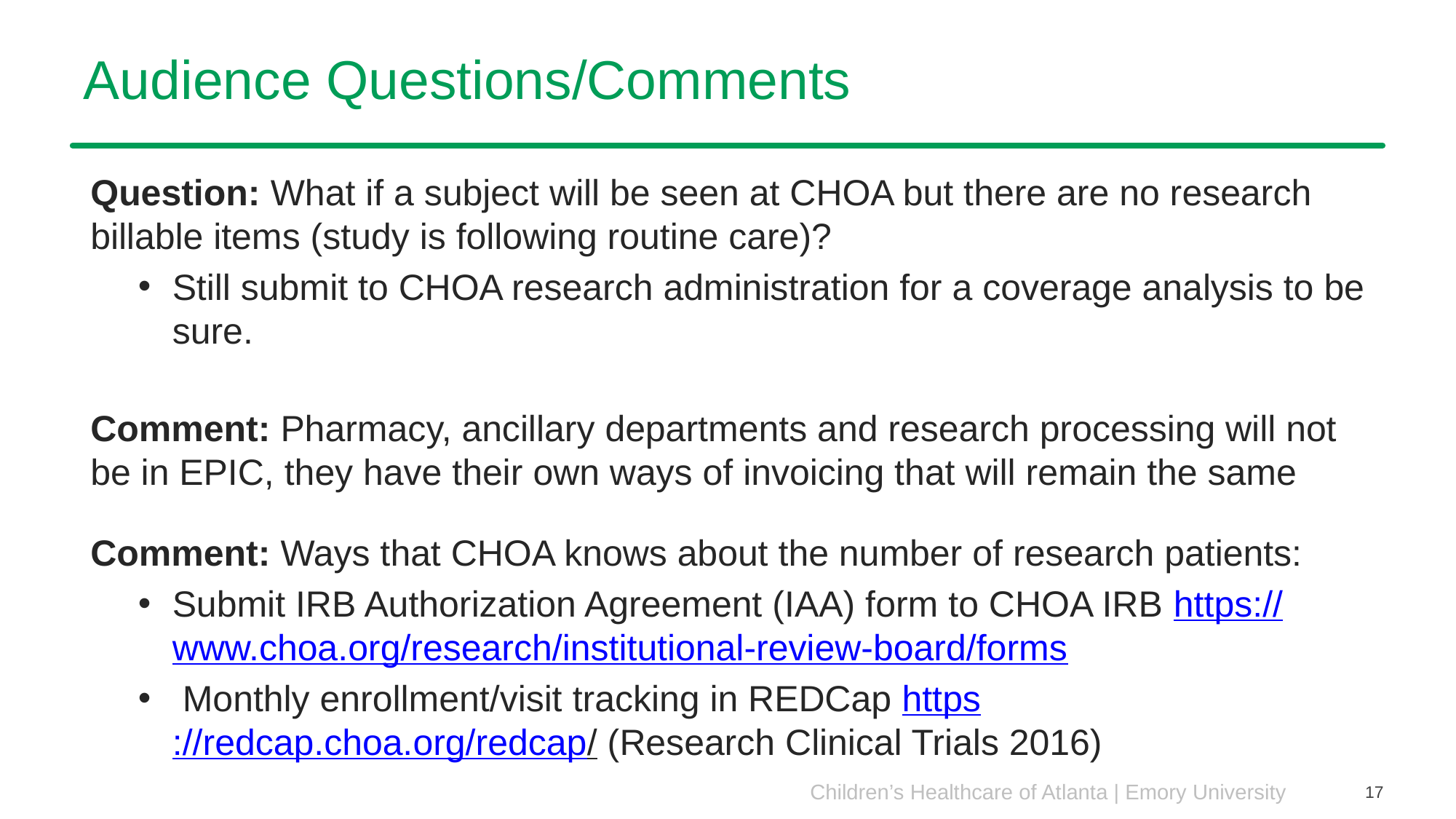

# Audience Questions/Comments
Question: What if a subject will be seen at CHOA but there are no research billable items (study is following routine care)?
Still submit to CHOA research administration for a coverage analysis to be sure.

Comment: Pharmacy, ancillary departments and research processing will not be in EPIC, they have their own ways of invoicing that will remain the same

Comment: Ways that CHOA knows about the number of research patients:
Submit IRB Authorization Agreement (IAA) form to CHOA IRB https://www.choa.org/research/institutional-review-board/forms
 Monthly enrollment/visit tracking in REDCap https://redcap.choa.org/redcap/ (Research Clinical Trials 2016)

17